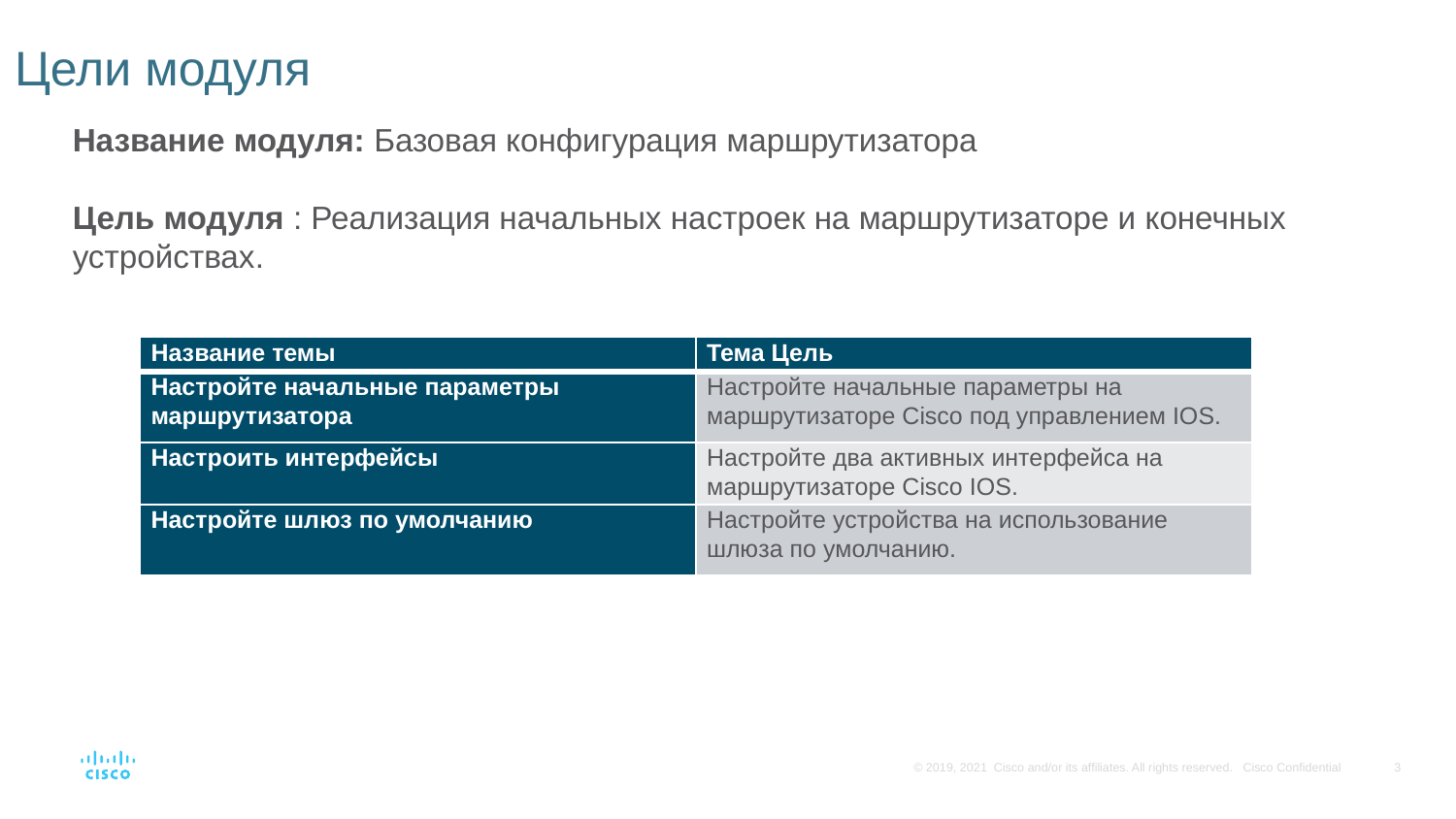

# Цели модуля
Название модуля: Базовая конфигурация маршрутизатора

Цель модуля : Реализация начальных настроек на маршрутизаторе и конечных устройствах.

| Название темы | Тема Цель |
| --- | --- |
| Настройте начальные параметры маршрутизатора | Настройте начальные параметры на маршрутизаторе Cisco под управлением IOS. |
| Настроить интерфейсы | Настройте два активных интерфейса на маршрутизаторе Cisco IOS. |
| Настройте шлюз по умолчанию | Настройте устройства на использование шлюза по умолчанию. |